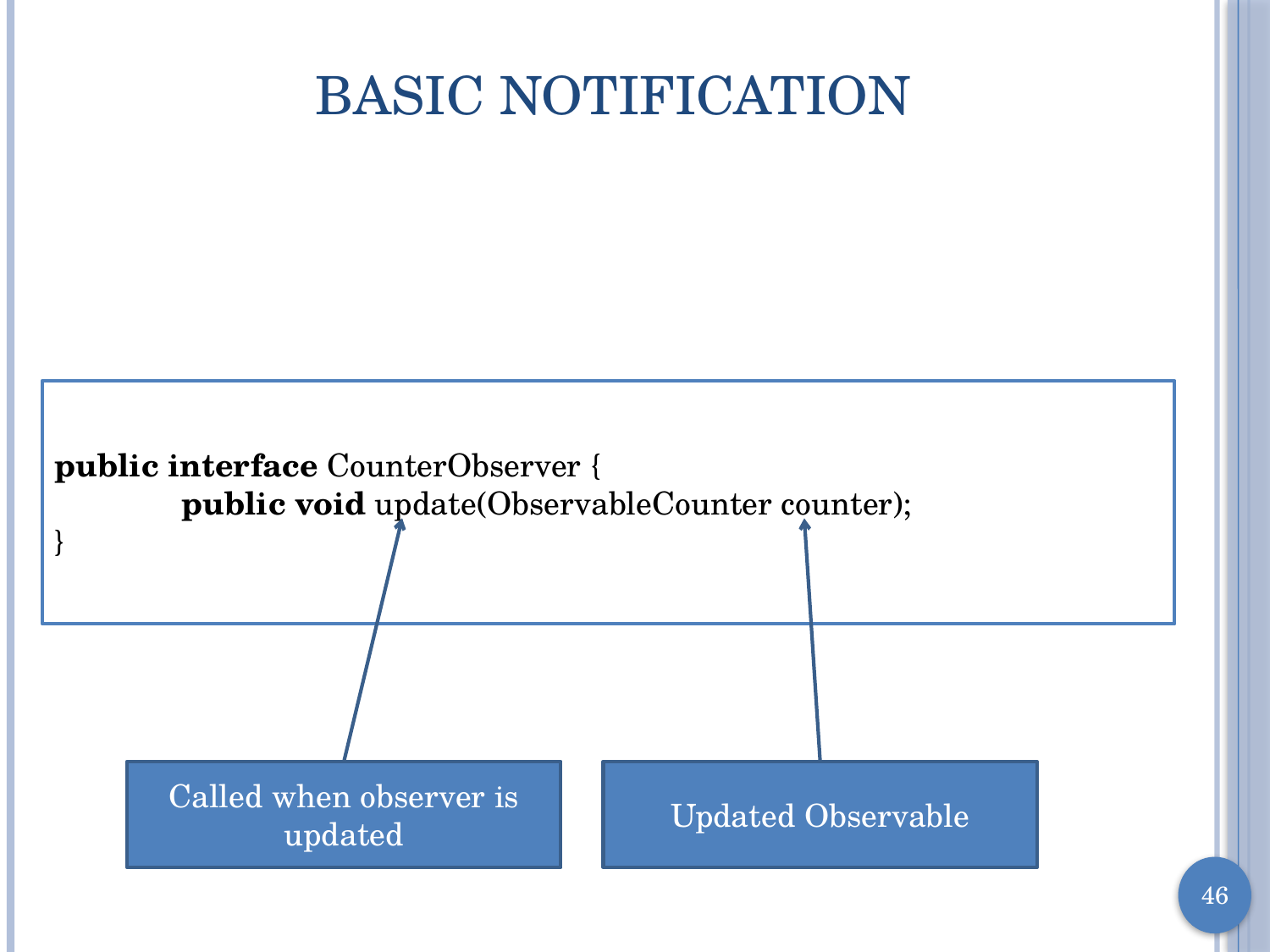

# Basic Notification
public interface CounterObserver {
	public void update(ObservableCounter counter);
}
Called when observer is updated
Updated Observable